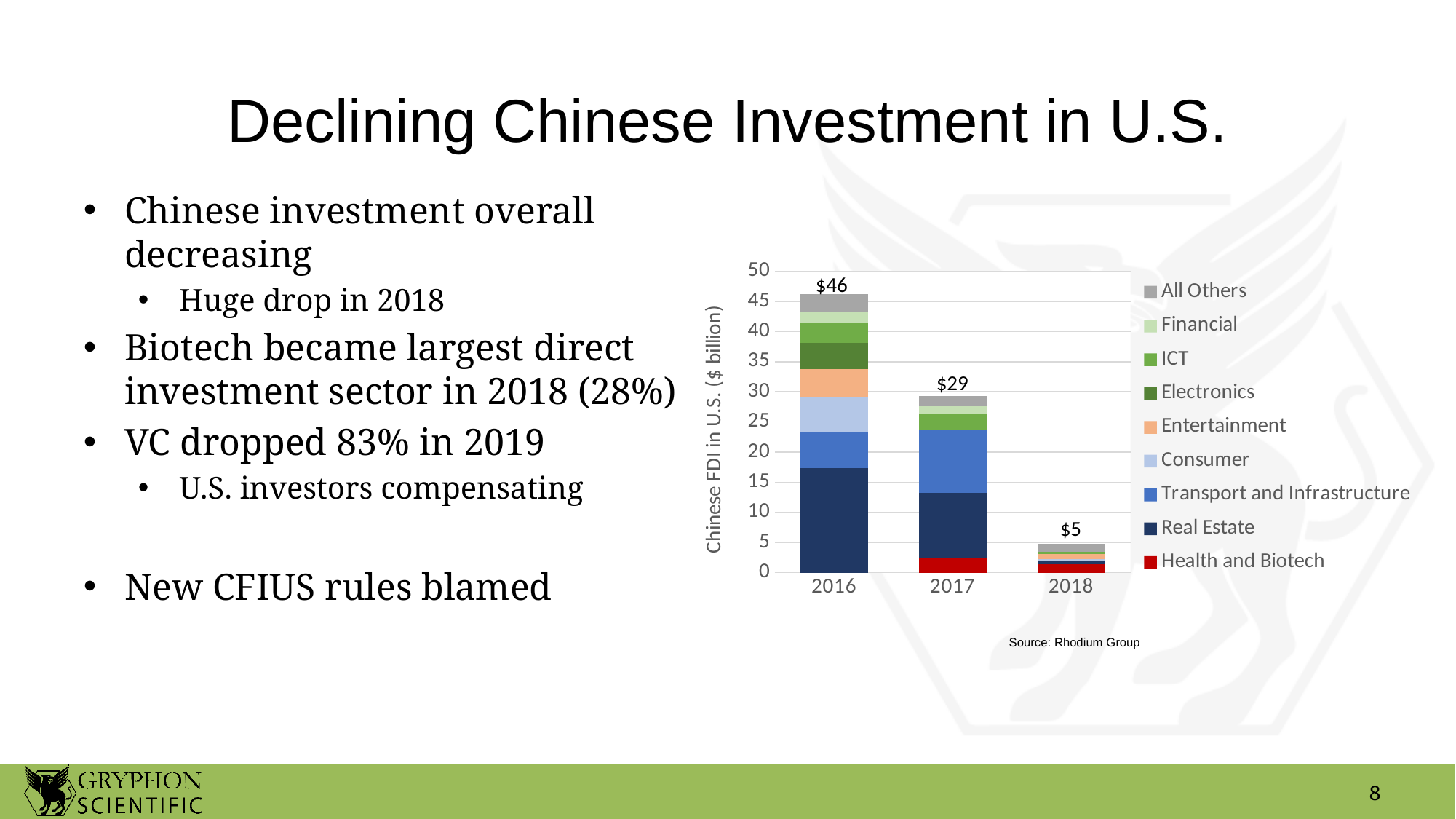

# Declining Chinese Investment in U.S.
Chinese investment overall decreasing
Huge drop in 2018
Biotech became largest direct investment sector in 2018 (28%)
VC dropped 83% in 2019
U.S. investors compensating

New CFIUS rules blamed

### Chart

| Category | Health and Biotech | Real Estate | Transport and Infrastructure | Consumer | Entertainment | Electronics | ICT | Financial | All Others |
|---|---|---|---|---|---|---|---|---|---|
| 2016 | 0.0 | 17.326 | 6.047 | 5.651 | 4.78 | 4.244 | 3.295 | 1.925 | 2.957 |
| 2017 | 2.522 | 10.665 | 10.405 | 0.0 | 0.0 | 0.0 | 2.733 | 1.324 | 1.665 |
| 2018 | 1.363 | 0.565 | 0.0 | 0.365 | 0.852 | 0.0 | 0.275 | 0.0 | 1.413 |
$46
$29
$5
Source: Rhodium Group
8